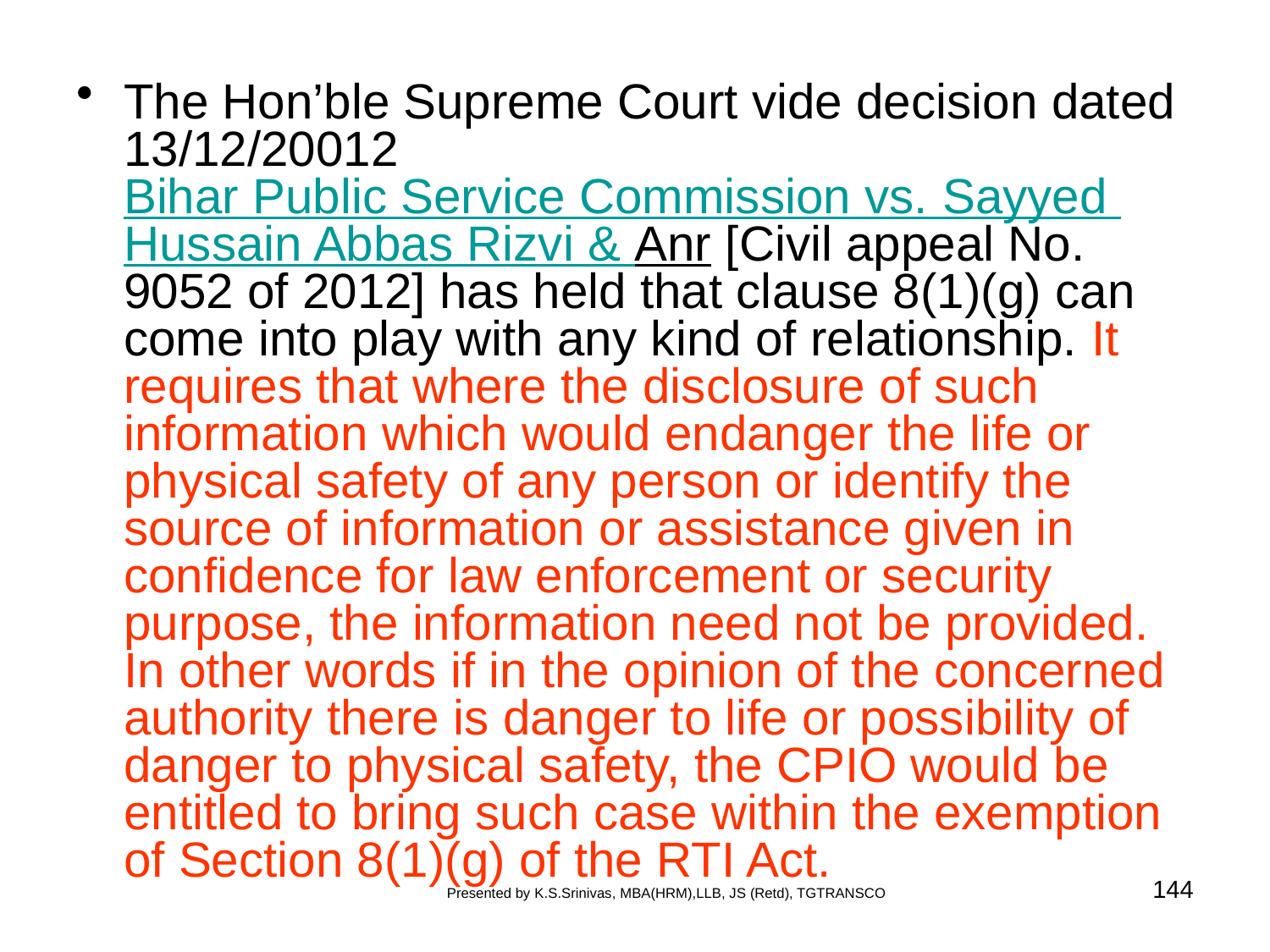

#
The Hon’ble Supreme Court vide decision dated 13/12/20012 Bihar Public Service Commission vs. Sayyed Hussain Abbas Rizvi & Anr [Civil appeal No. 9052 of 2012] has held that clause 8(1)(g) can come into play with any kind of relationship. It requires that where the disclosure of such information which would endanger the life or physical safety of any person or identify the source of information or assistance given in confidence for law enforcement or security purpose, the information need not be provided. In other words if in the opinion of the concerned authority there is danger to life or possibility of danger to physical safety, the CPIO would be entitled to bring such case within the exemption of Section 8(1)(g) of the RTI Act.
144
Presented by K.S.Srinivas, MBA(HRM),LLB, JS (Retd), TGTRANSCO